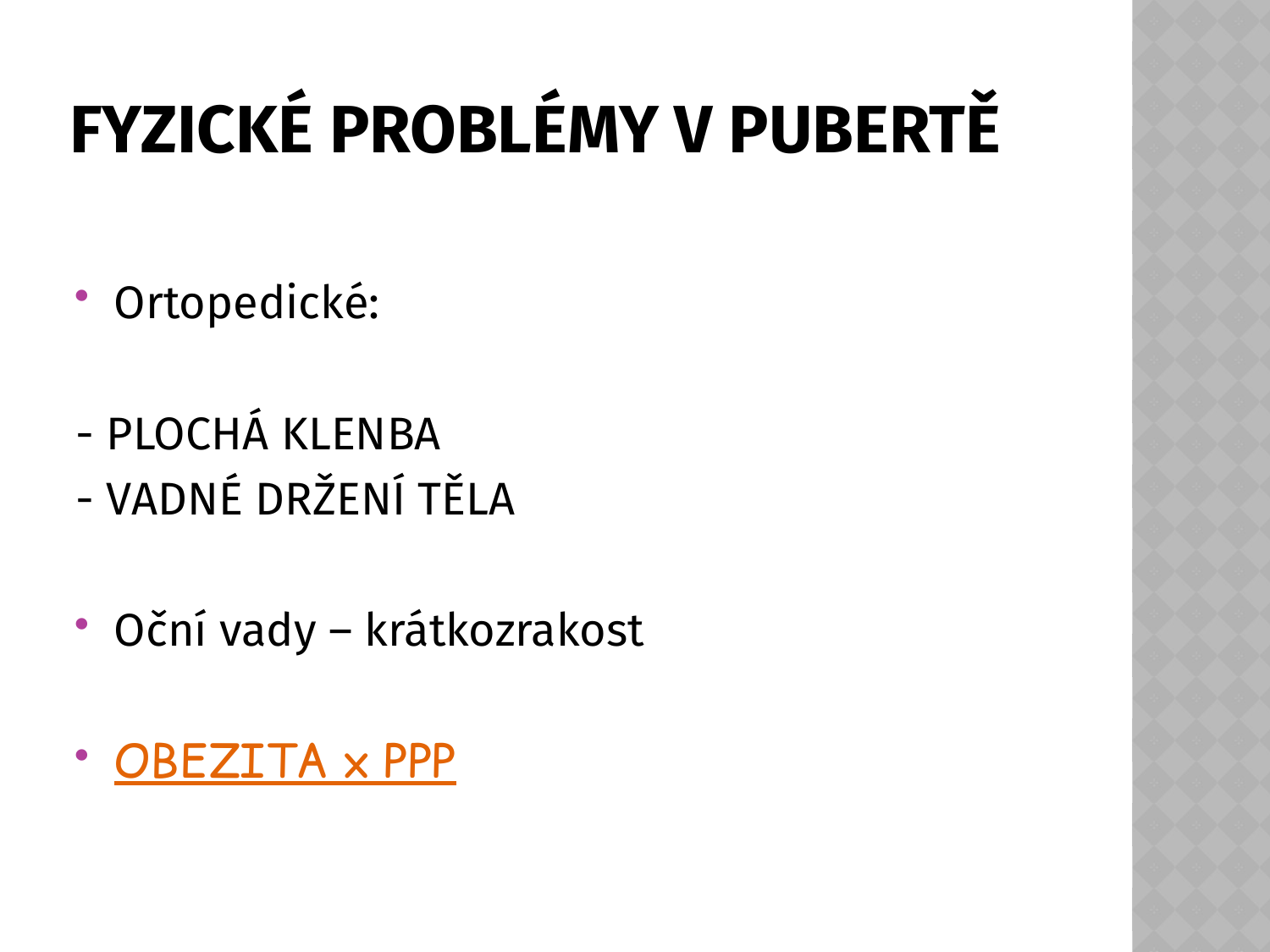

# Fyzické problémy v pubertě
Ortopedické:

- PLOCHÁ KLENBA
- VADNÉ DRŽENÍ TĚLA

Oční vady – krátkozrakost

OBEZITA x PPP